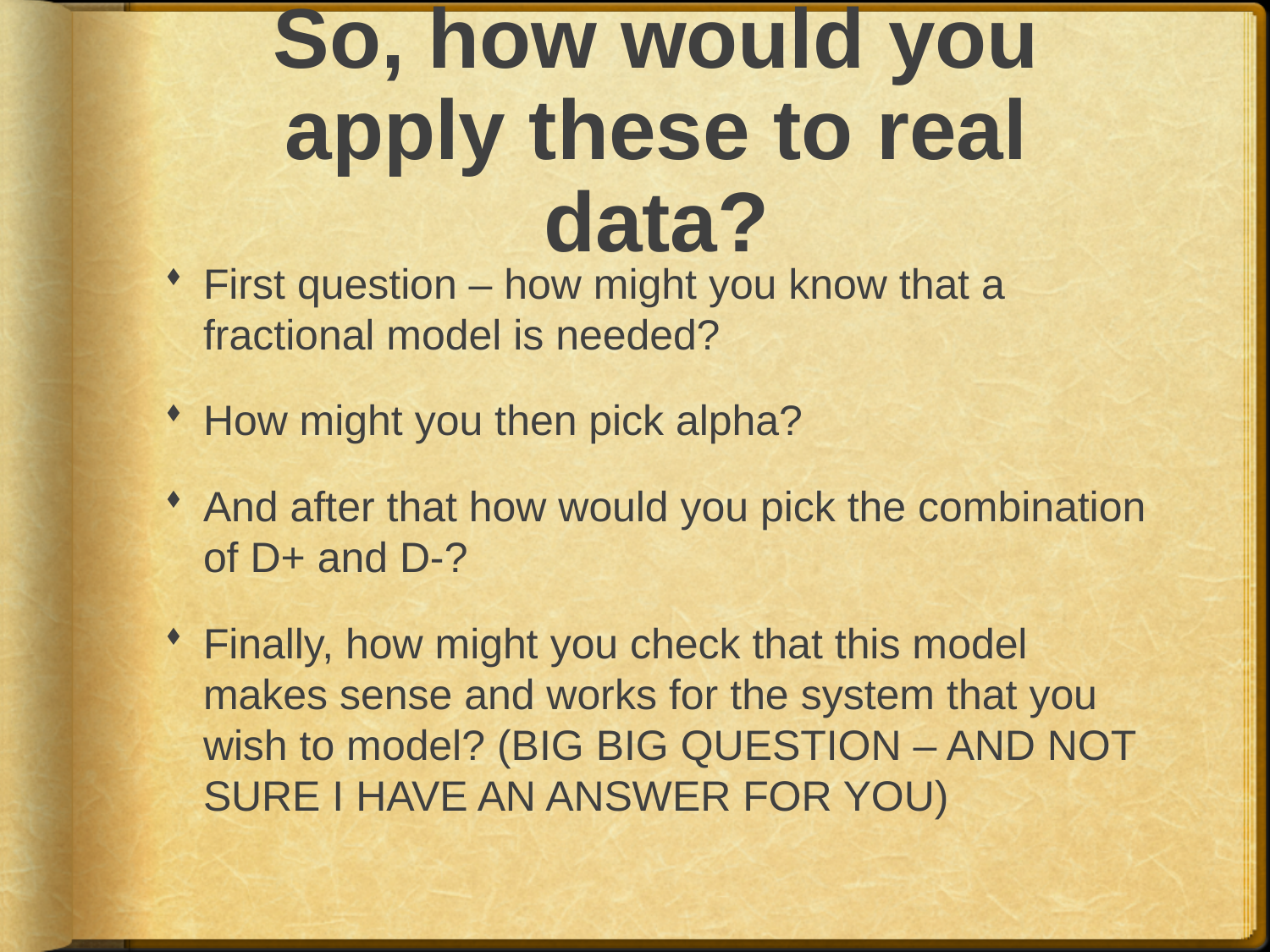

# So, how would you apply these to real data?
First question – how might you know that a fractional model is needed?
How might you then pick alpha?
And after that how would you pick the combination of D+ and D-?
Finally, how might you check that this model makes sense and works for the system that you wish to model? (BIG BIG QUESTION – AND NOT SURE I HAVE AN ANSWER FOR YOU)